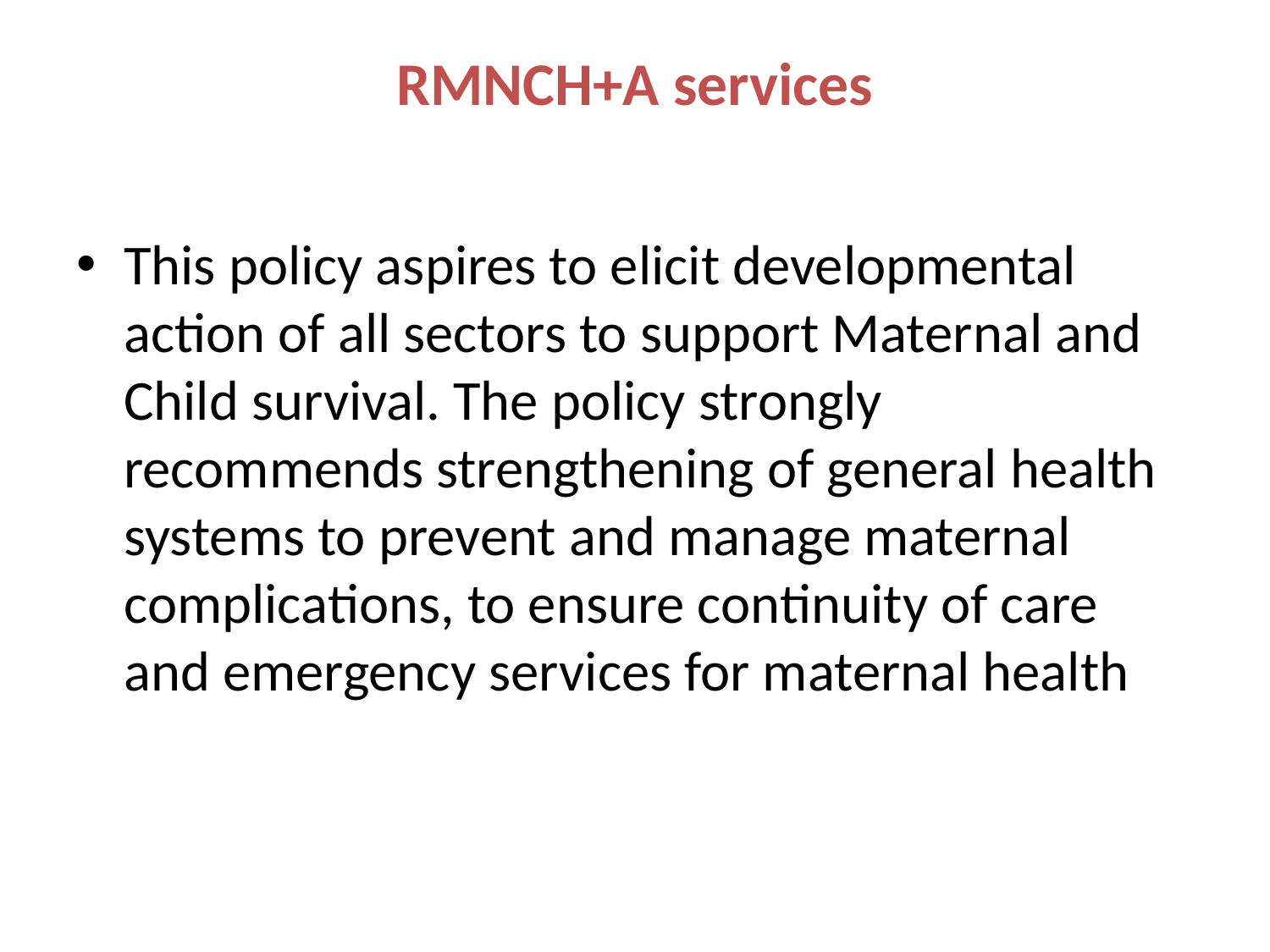

# RMNCH+A services
This policy aspires to elicit developmental action of all sectors to support Maternal and Child survival. The policy strongly recommends strengthening of general health systems to prevent and manage maternal complications, to ensure continuity of care and emergency services for maternal health